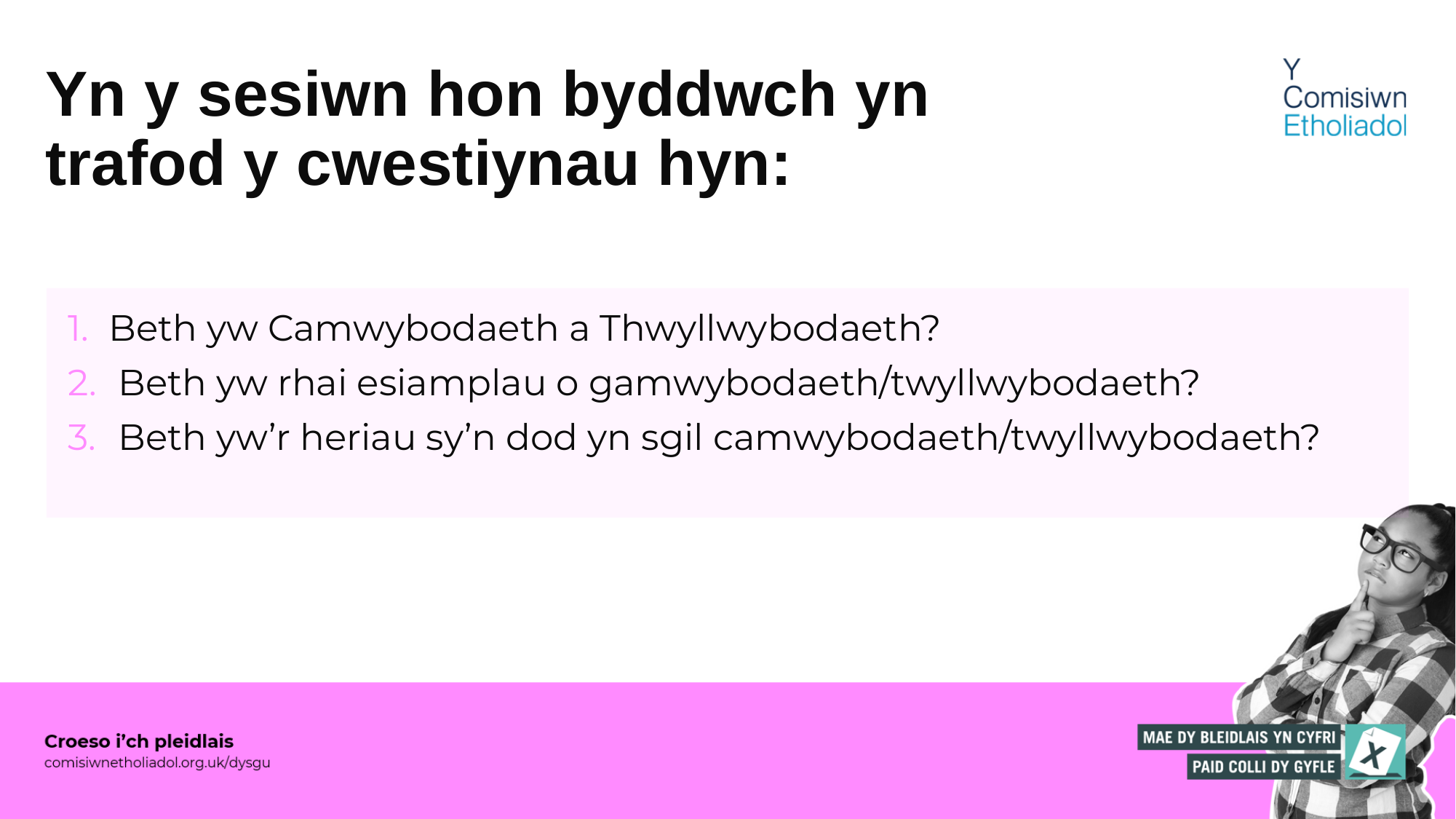

# Yn y sesiwn hon byddwch yn trafod y cwestiynau hyn:

Beth yw Camwybodaeth a Thwyllwybodaeth?
 Beth yw rhai esiamplau o gamwybodaeth/twyllwybodaeth?
 Beth yw’r heriau sy’n dod yn sgil camwybodaeth/twyllwybodaeth?